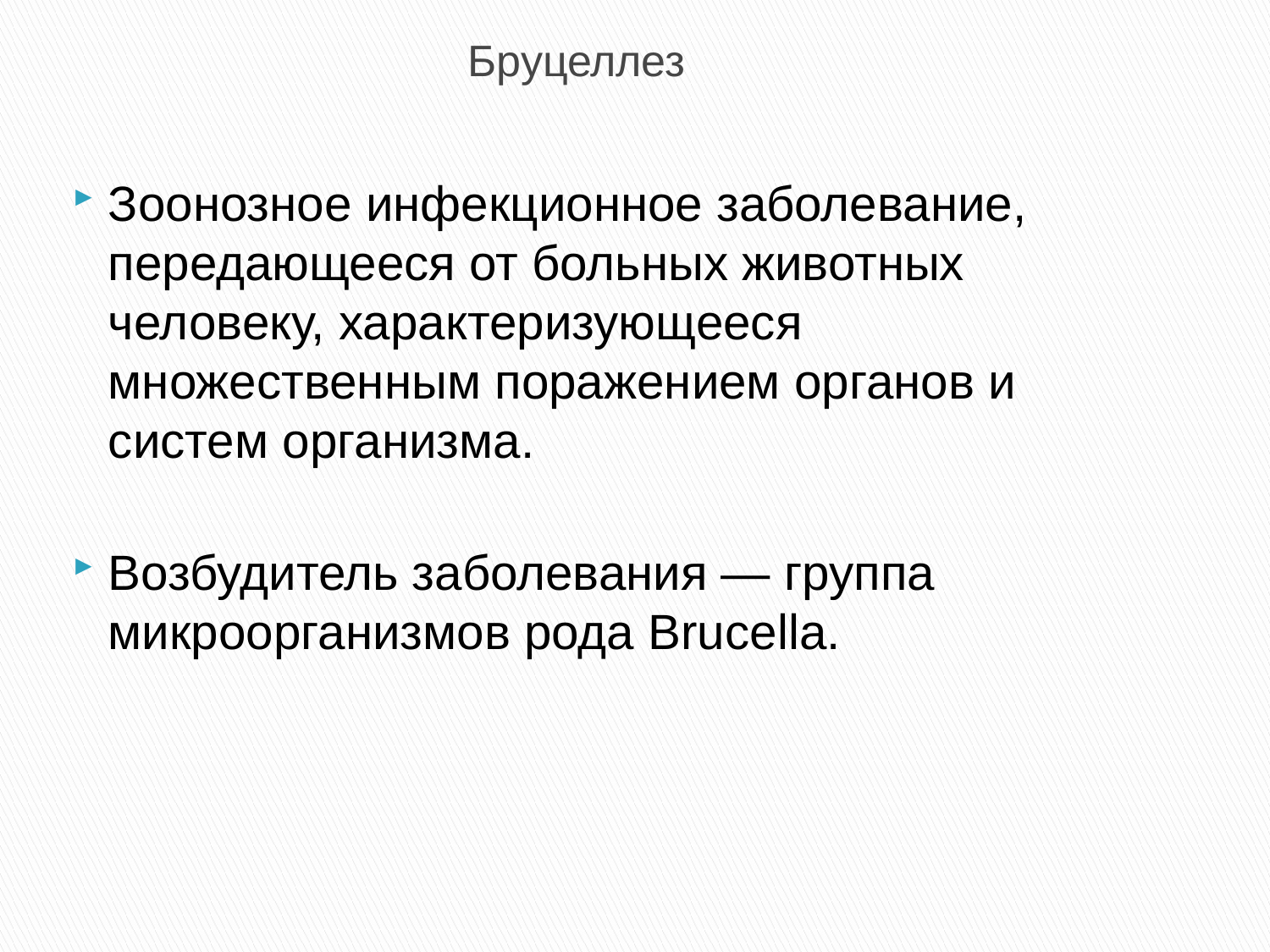

# Бруцеллез
Зоонозное инфекционное заболевание, передающееся от больных животных человеку, характеризующееся множественным поражением органов и систем организма.

Возбудитель заболевания — группа микроорганизмов рода Brucella.